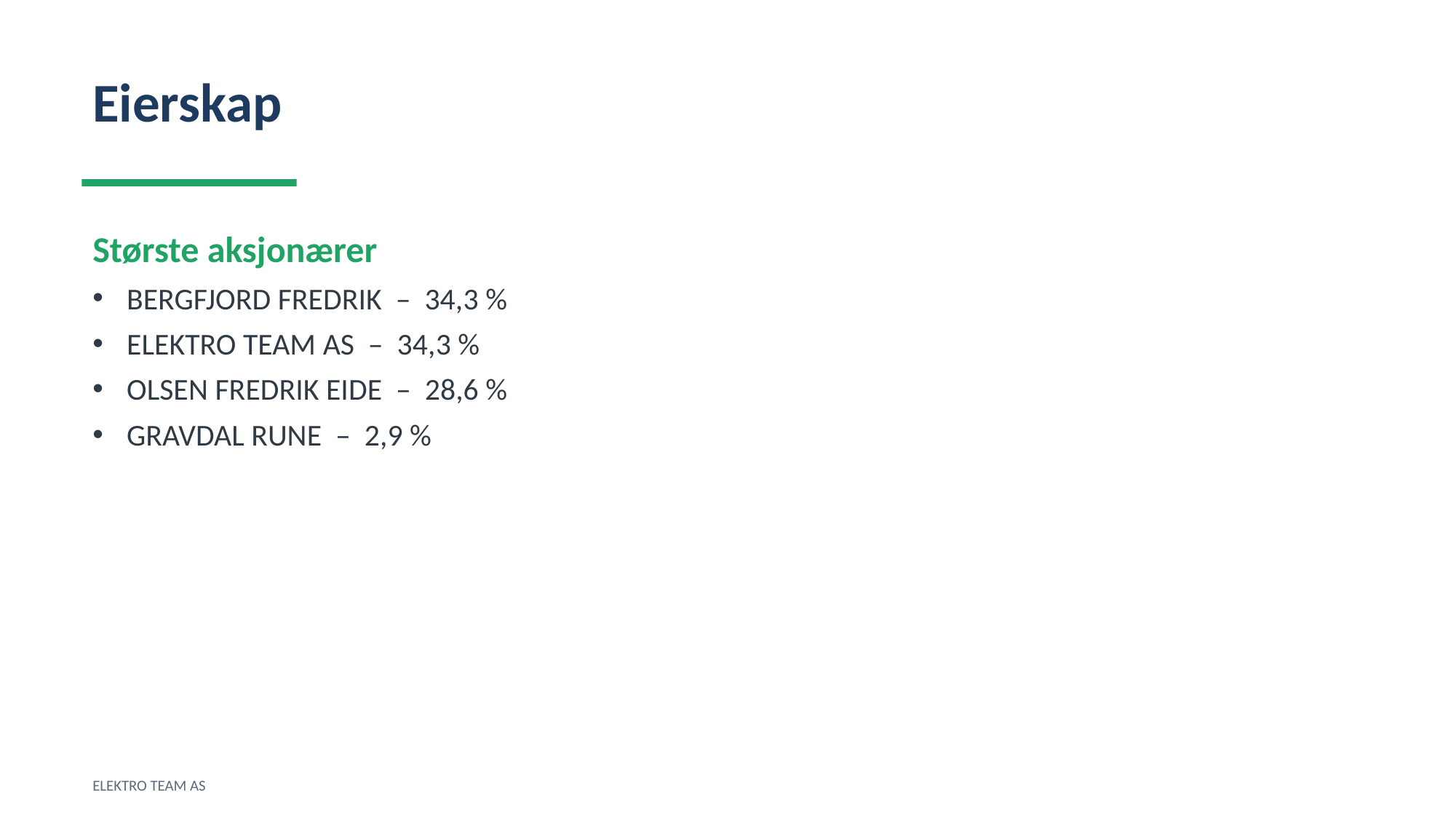

Eierskap

Største aksjonærer
BERGFJORD FREDRIK  –  34,3 %
ELEKTRO TEAM AS  –  34,3 %
OLSEN FREDRIK EIDE  –  28,6 %
GRAVDAL RUNE  –  2,9 %
ELEKTRO TEAM AS